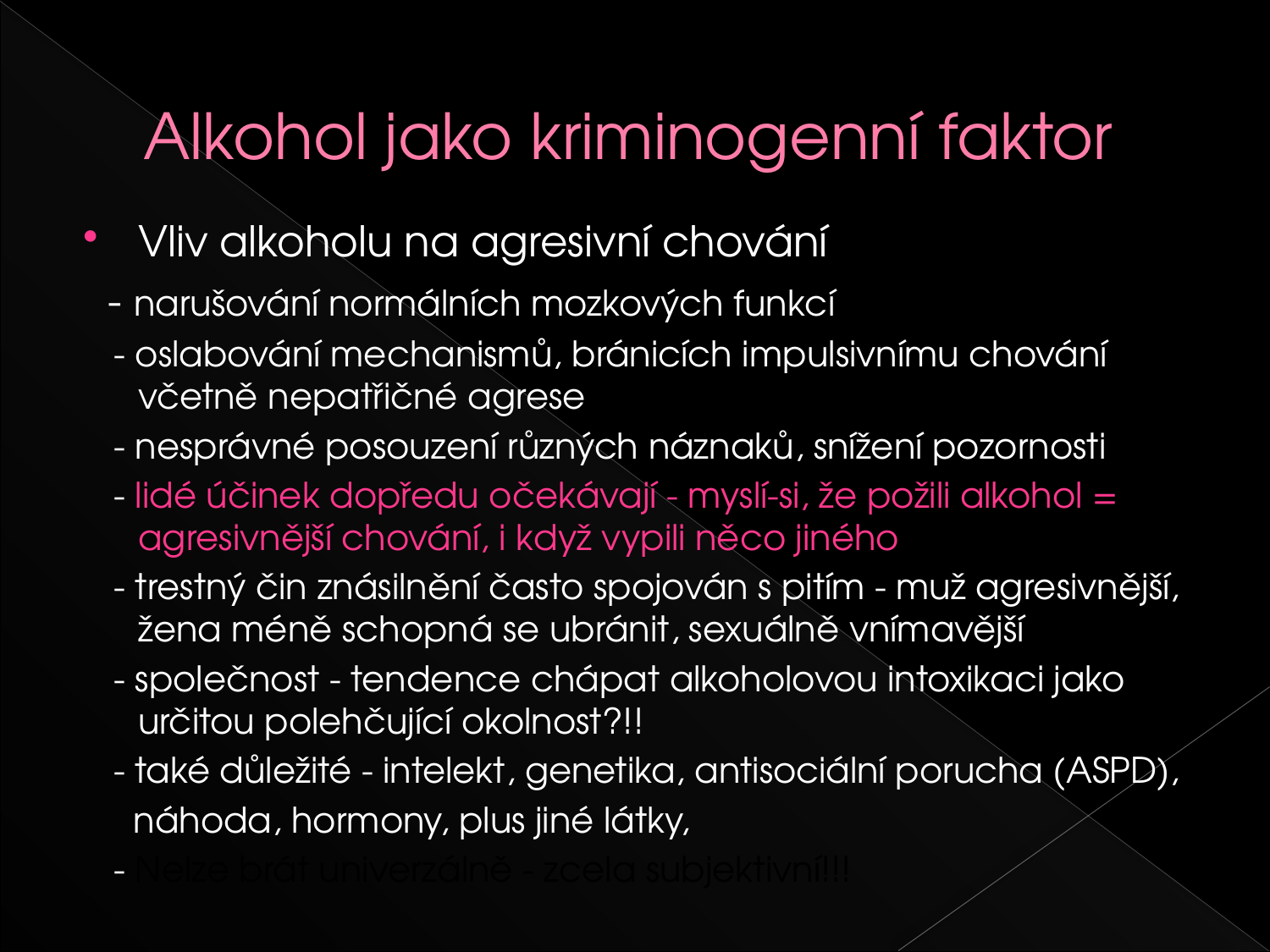

# Alkohol jako kriminogenní faktor
Vliv alkoholu na agresivní chování
  - narušování normálních mozkových funkcí
   - oslabování mechanismů, bránicích impulsivnímu chování včetně nepatřičné agrese
   - nesprávné posouzení různých náznaků, snížení pozornosti
   - lidé účinek dopředu očekávají - myslí-si, že požili alkohol = agresivnější chování, i když vypili něco jiného
   - trestný čin znásilnění často spojován s pitím - muž agresivnější, žena méně schopná se ubránit, sexuálně vnímavější
   - společnost - tendence chápat alkoholovou intoxikaci jako určitou polehčující okolnost?!!
   - také důležité - intelekt, genetika, antisociální porucha (ASPD),
     náhoda, hormony, plus jiné látky,
   - Nelze brát univerzálně - zcela subjektivní!!!